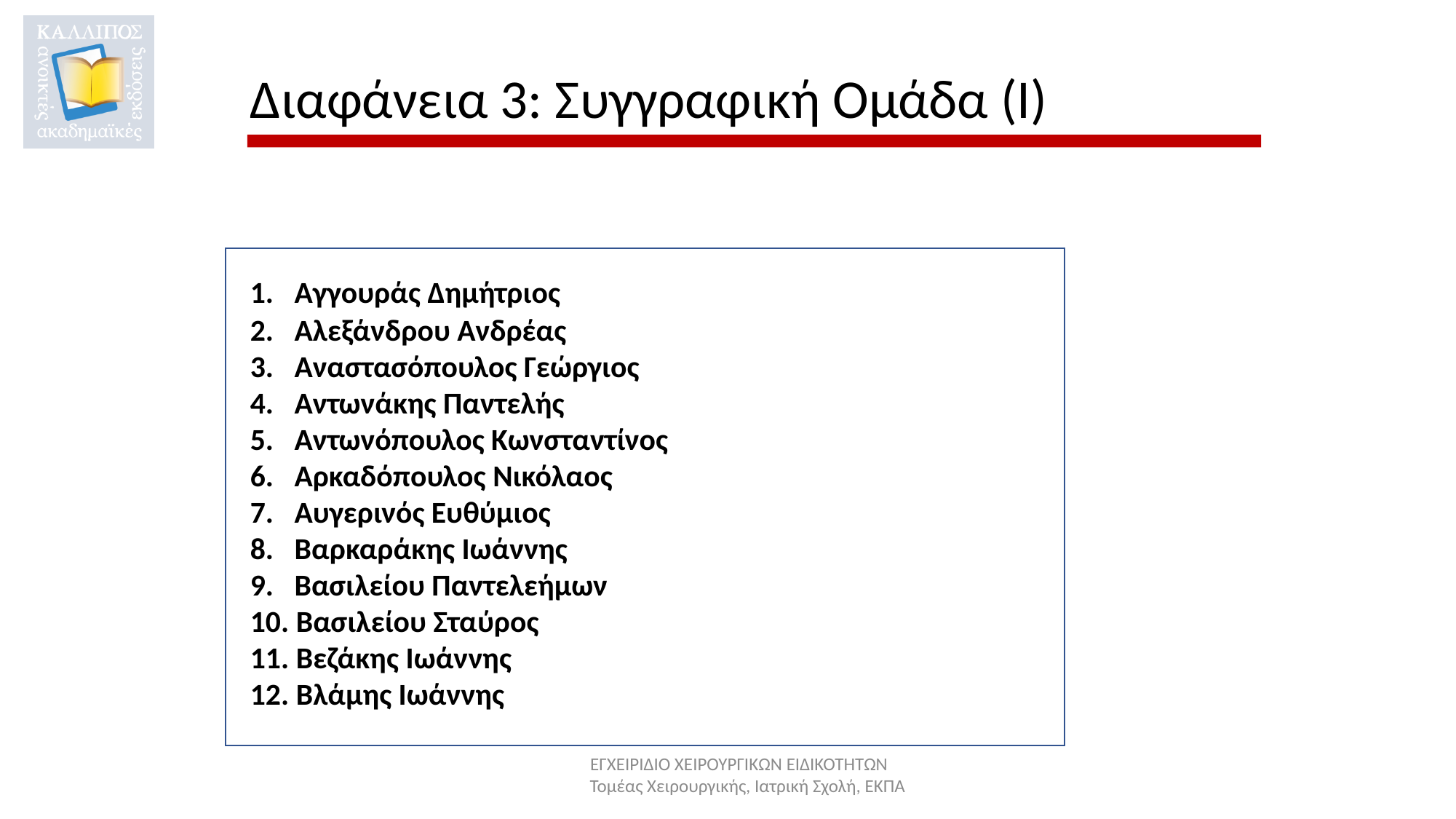

# Διαφάνεια 3: Συγγραφική Ομάδα (Ι)

1.   Αγγουράς Δημήτριος
2.   Αλεξάνδρου Ανδρέας
3.   Αναστασόπουλος Γεώργιος
4.   Αντωνάκης Παντελής
5.   Αντωνόπουλος Κωνσταντίνος
6.   Αρκαδόπουλος Νικόλαος
7.   Αυγερινός Ευθύμιος
8.   Βαρκαράκης Ιωάννης
9.   Βασιλείου Παντελεήμων
10. Βασιλείου Σταύρος
11. Βεζάκης Ιωάννης
12. Βλάμης Ιωάννης
ΕΓΧΕΙΡΙΔΙΟ ΧΕΙΡΟΥΡΓΙΚΩΝ ΕΙΔΙΚΟΤΗΤΩΝ
Τομέας Χειρουργικής, Ιατρική Σχολή, ΕΚΠΑ